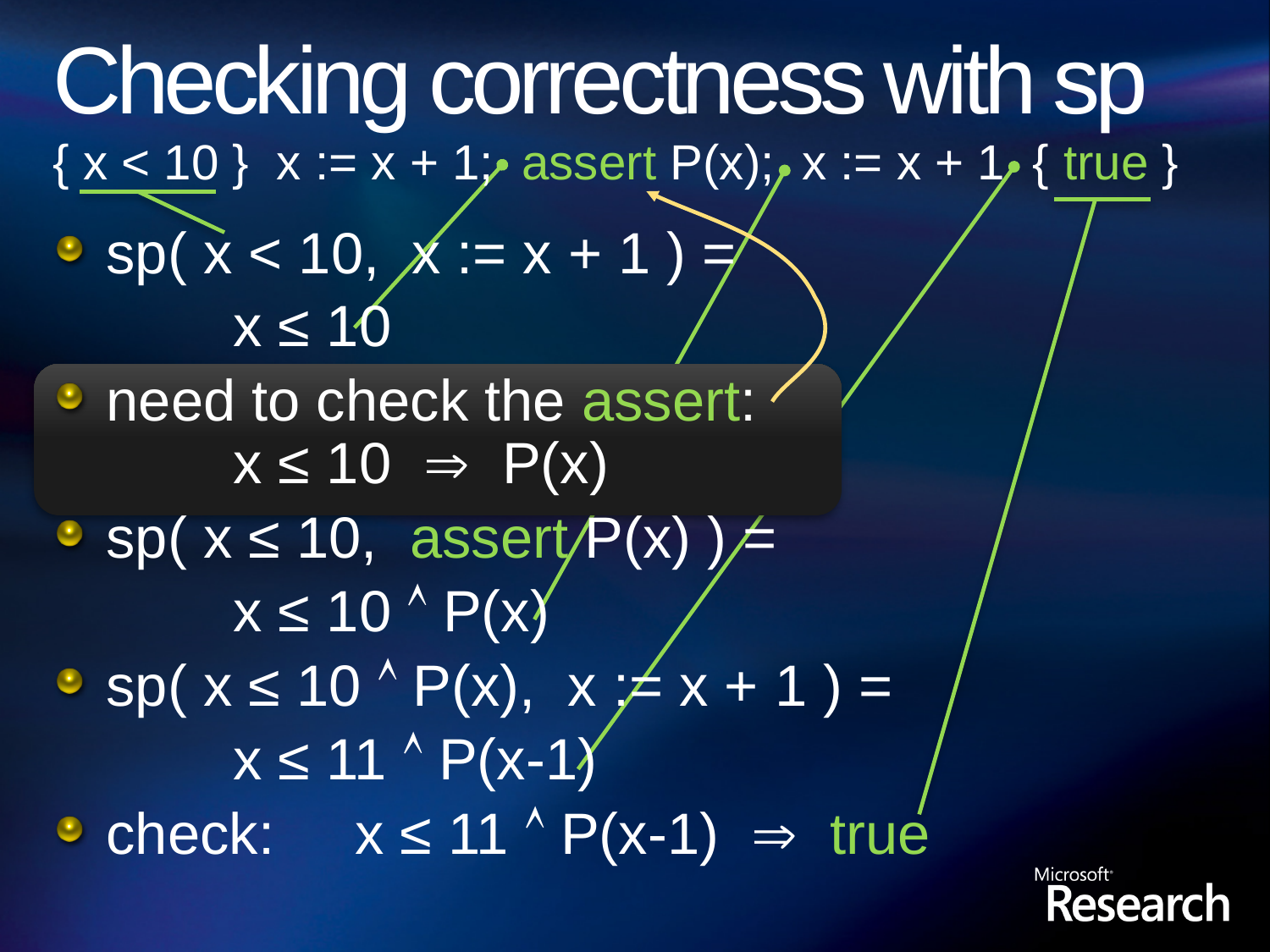

# Checking correctness with sp

{ x < 10 }  x := x + 1;  assert P(x);  x := x + 1  { true }
sp( x < 10,  x := x + 1 ) =
		x ≤ 10
need to check the assert:
	x ≤ 10  ⇒  P(x)
sp( x ≤ 10,  assert P(x) ) =
		x ≤ 10 ∧ P(x)
sp( x ≤ 10 ∧ P(x),  x := x + 1 ) =
		x ≤ 11 ∧ P(x-1)
check:     x ≤ 11 ∧ P(x-1)  ⇒  true